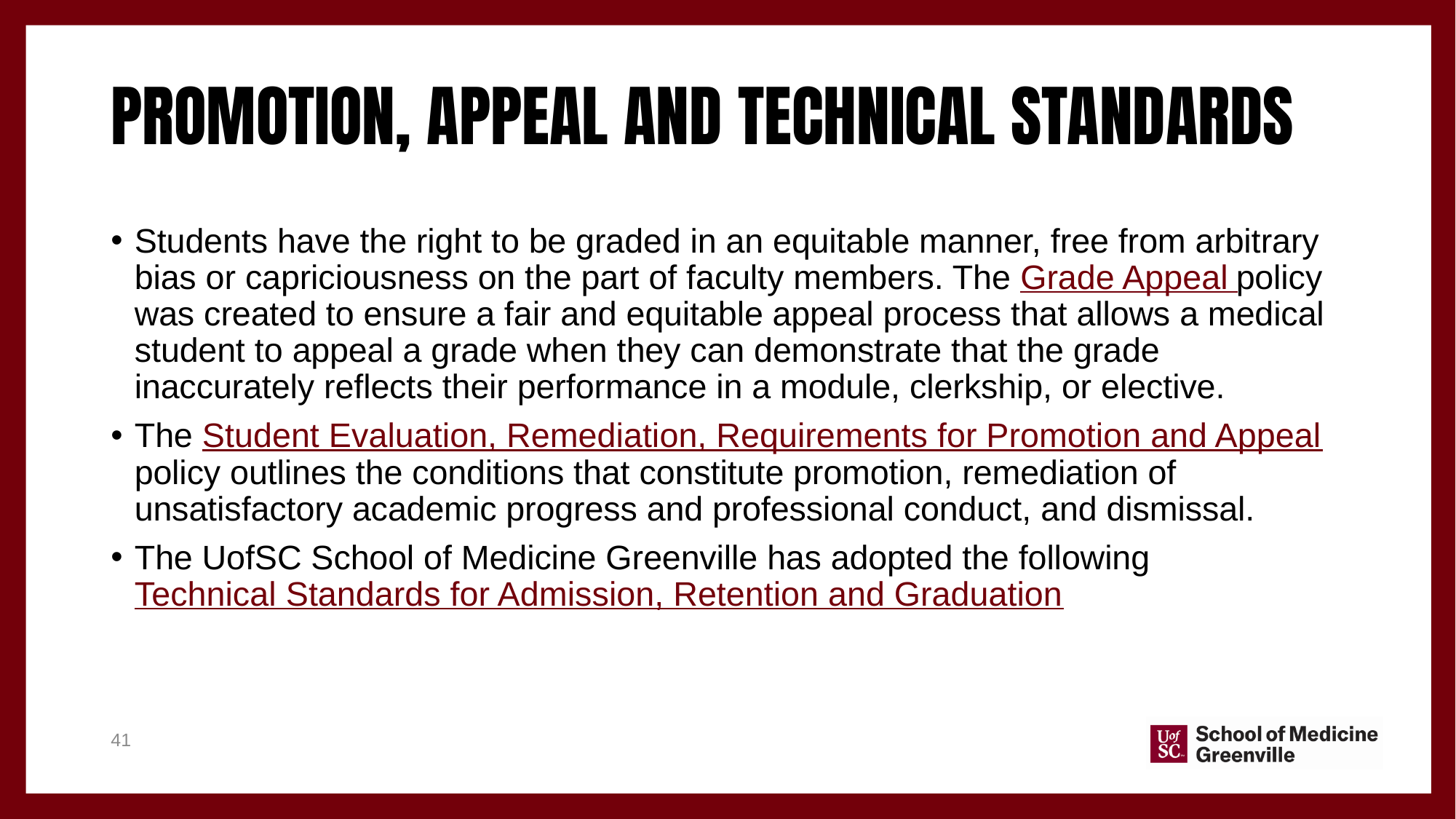

# Promotion, appeal and technical standards
Students have the right to be graded in an equitable manner, free from arbitrary bias or capriciousness on the part of faculty members. The Grade Appeal policy was created to ensure a fair and equitable appeal process that allows a medical student to appeal a grade when they can demonstrate that the grade inaccurately reflects their performance in a module, clerkship, or elective.
The Student Evaluation, Remediation, Requirements for Promotion and Appeal policy outlines the conditions that constitute promotion, remediation of unsatisfactory academic progress and professional conduct, and dismissal.
The UofSC School of Medicine Greenville has adopted the following  Technical Standards for Admission, Retention and Graduation

41